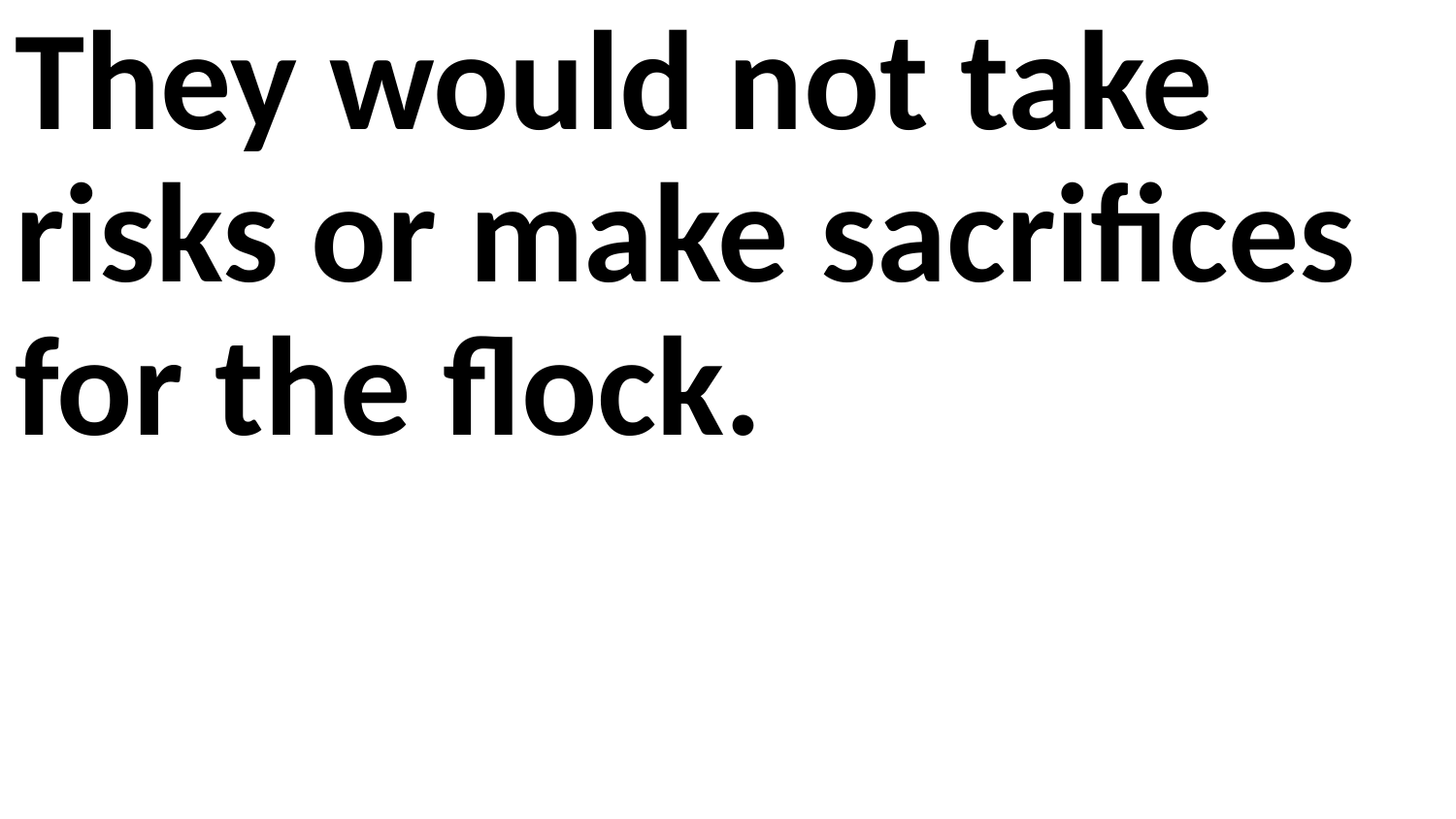

They would not take risks or make sacrifices for the flock.